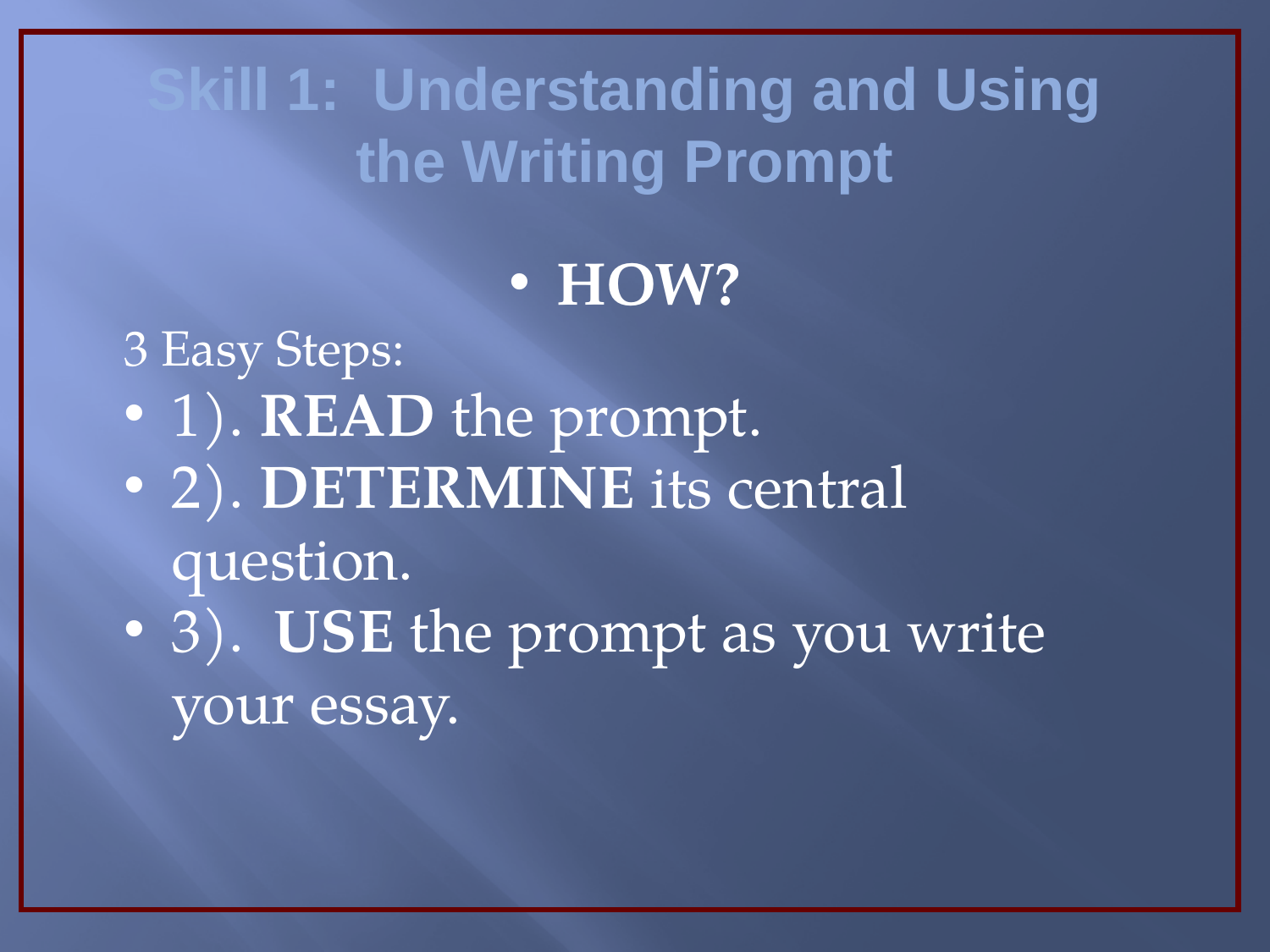

Skill 1:  Understanding and Using the Writing Prompt

HOW?
3 Easy Steps:
1). READ the prompt.
2). DETERMINE its central question.
3).  USE the prompt as you write your essay.